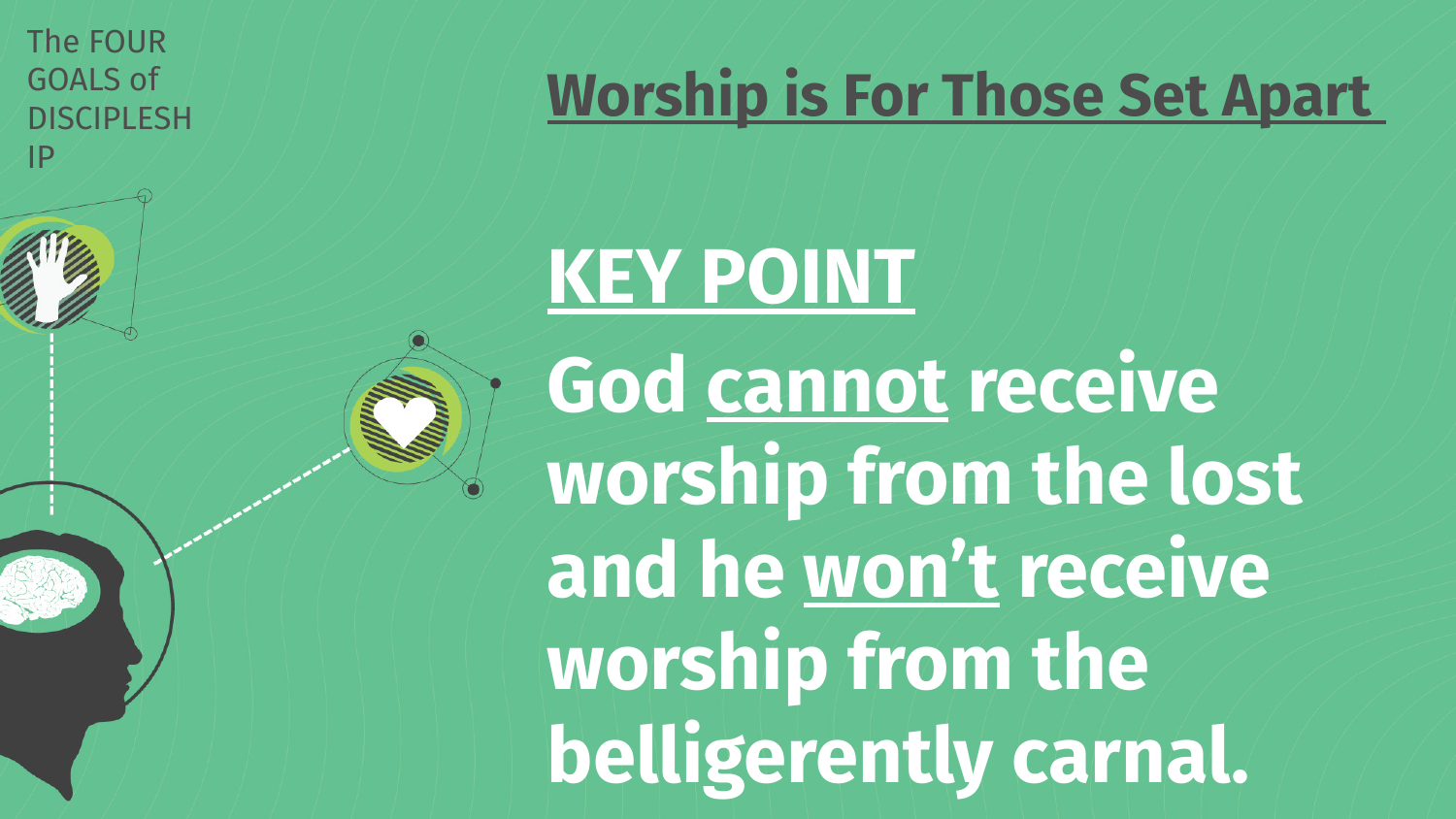

# The FOUR GOALS of DISCIPLESHIP
Worship is For Those Set Apart

KEY POINT
God cannot receive worship from the lost and he won’t receive worship from the belligerently carnal.